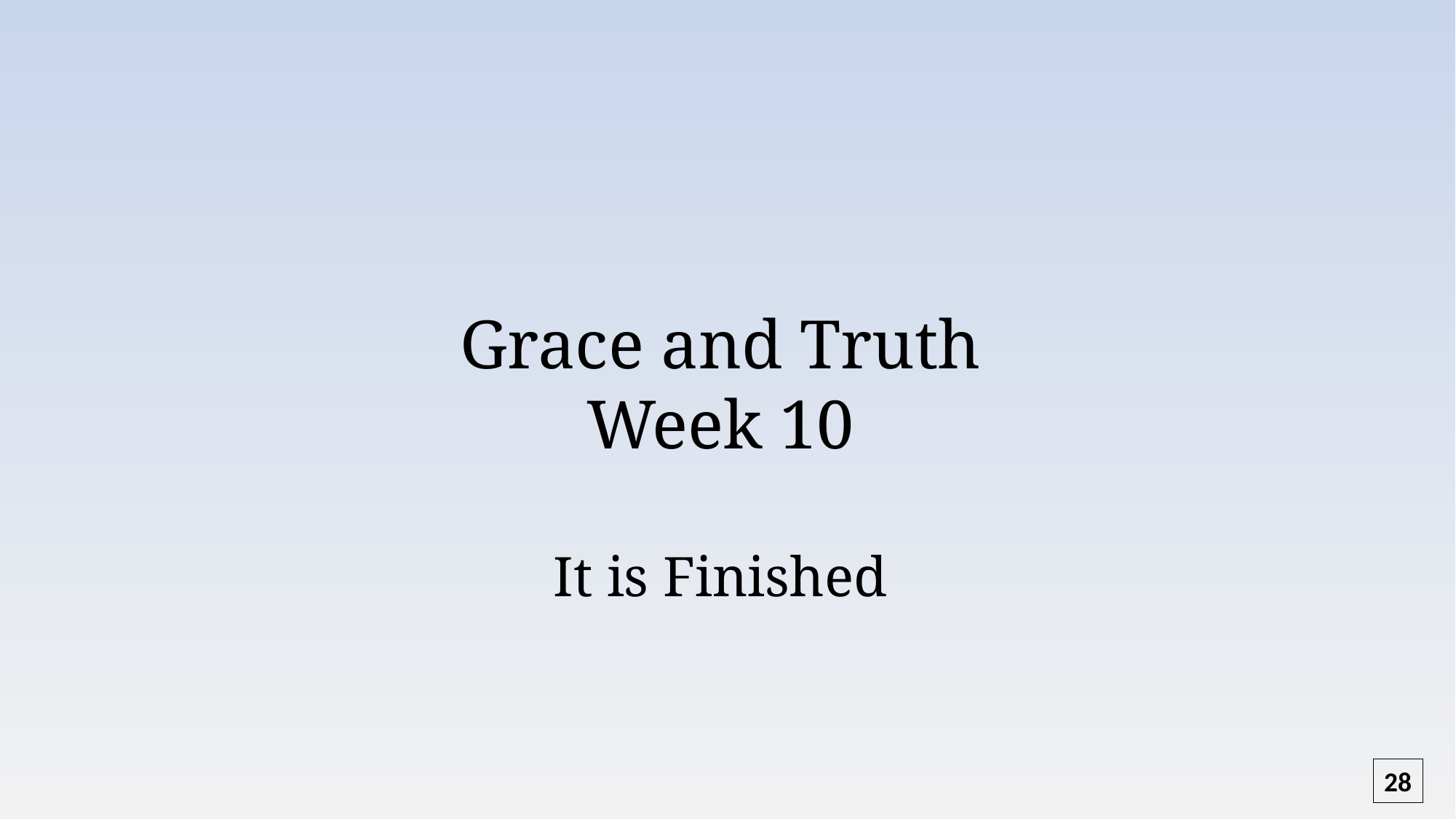

Grace and Truth
Week 10

It is Finished
28